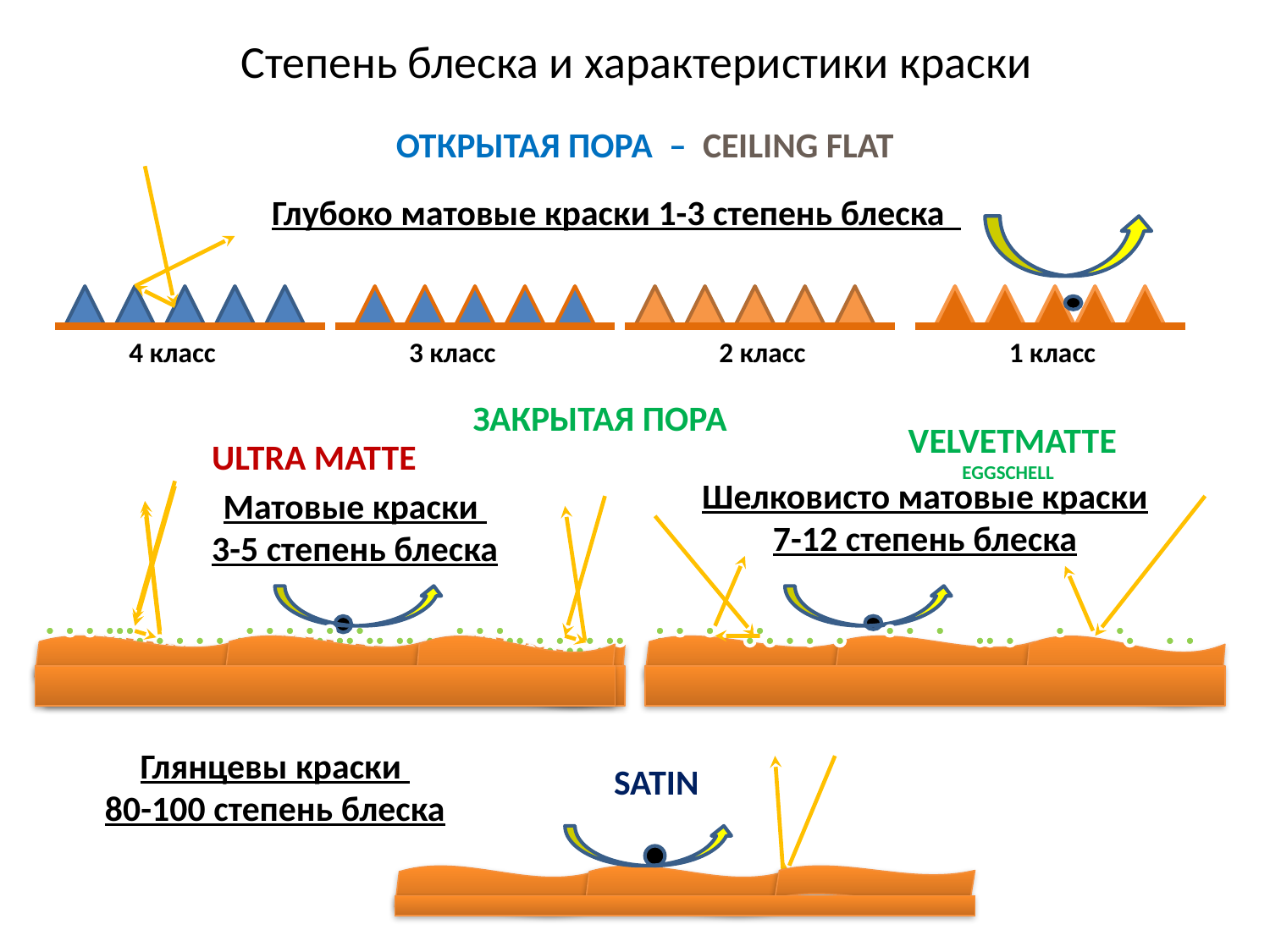

# Cтепень блеска и характеристики краски
ОТКРЫТАЯ ПОРА  –  CEILING FLAT
Глубоко матовые краски 1-3 степень блеска

4 класс
3 класс
2 класс
1 класс
ЗАКРЫТАЯ ПОРА
 VELVETMATTE EGGSCHELL
 ULTRA MATTE
Шелковисто матовые краски
7-12 степень блеска
Матовые краски
3-5 степень блеска

Глянцевы краски
80-100 степень блеска
 SATIN